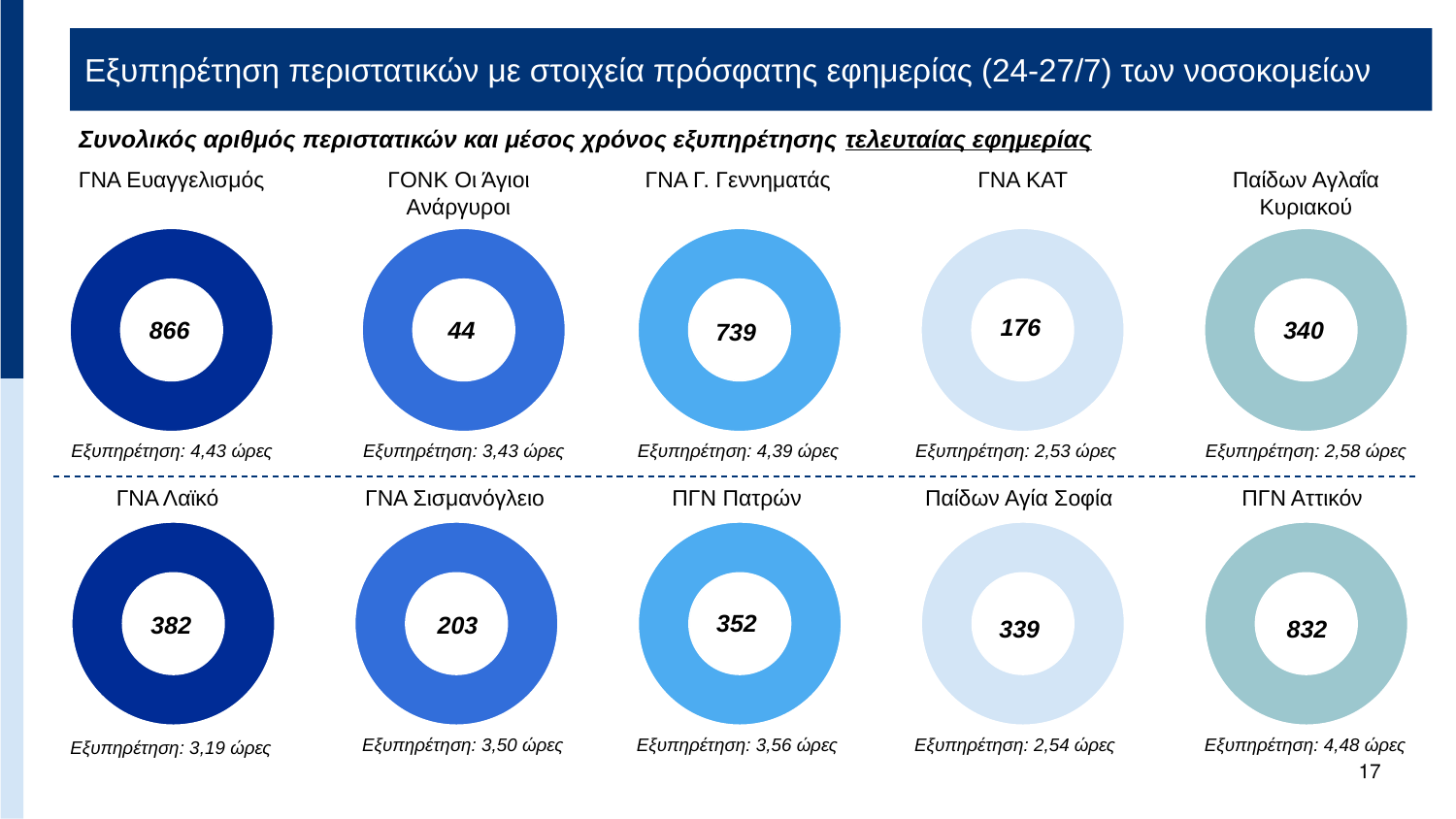

Εξυπηρέτηση περιστατικών με στοιχεία πρόσφατης εφημερίας (24-27/7) των νοσοκομείων
Συνολικός αριθμός περιστατικών και μέσος χρόνος εξυπηρέτησης τελευταίας εφημερίας
ΓΝΑ Ευαγγελισμός
ΓΟΝΚ Οι Άγιοι Ανάργυροι
ΓΝΑ Γ. Γεννηματάς
ΓΝΑ KAT
Παίδων Αγλαΐα Κυριακού

### Chart

| Category |  |
|---|---|

### Chart

| Category |  |
|---|---|

### Chart

| Category |  |
|---|---|

### Chart

| Category |  |
|---|---|

### Chart

| Category |  |
|---|---|

176
866
44
340
739

Εξυπηρέτηση: 4,43 ώρες
Εξυπηρέτηση: 3,43 ώρες
Εξυπηρέτηση: 4,39 ώρες
Εξυπηρέτηση: 2,53 ώρες
Εξυπηρέτηση: 2,58 ώρες
ΓΝΑ Λαϊκό
ΓΝΑ Σισμανόγλειο
ΠΓΝ Πατρών
Παίδων Αγία Σοφία
ΠΓΝ Αττικόν

### Chart

| Category |  |
|---|---|

### Chart

| Category |  |
|---|---|

### Chart

| Category |  |
|---|---|

### Chart

| Category |  |
|---|---|

### Chart

| Category |  |
|---|---|

352
382
203
339
832
Εξυπηρέτηση: 3,50 ώρες
Εξυπηρέτηση: 3,56 ώρες
Εξυπηρέτηση: 2,54 ώρες
Εξυπηρέτηση: 4,48 ώρες
Εξυπηρέτηση: 3,19 ώρες
17